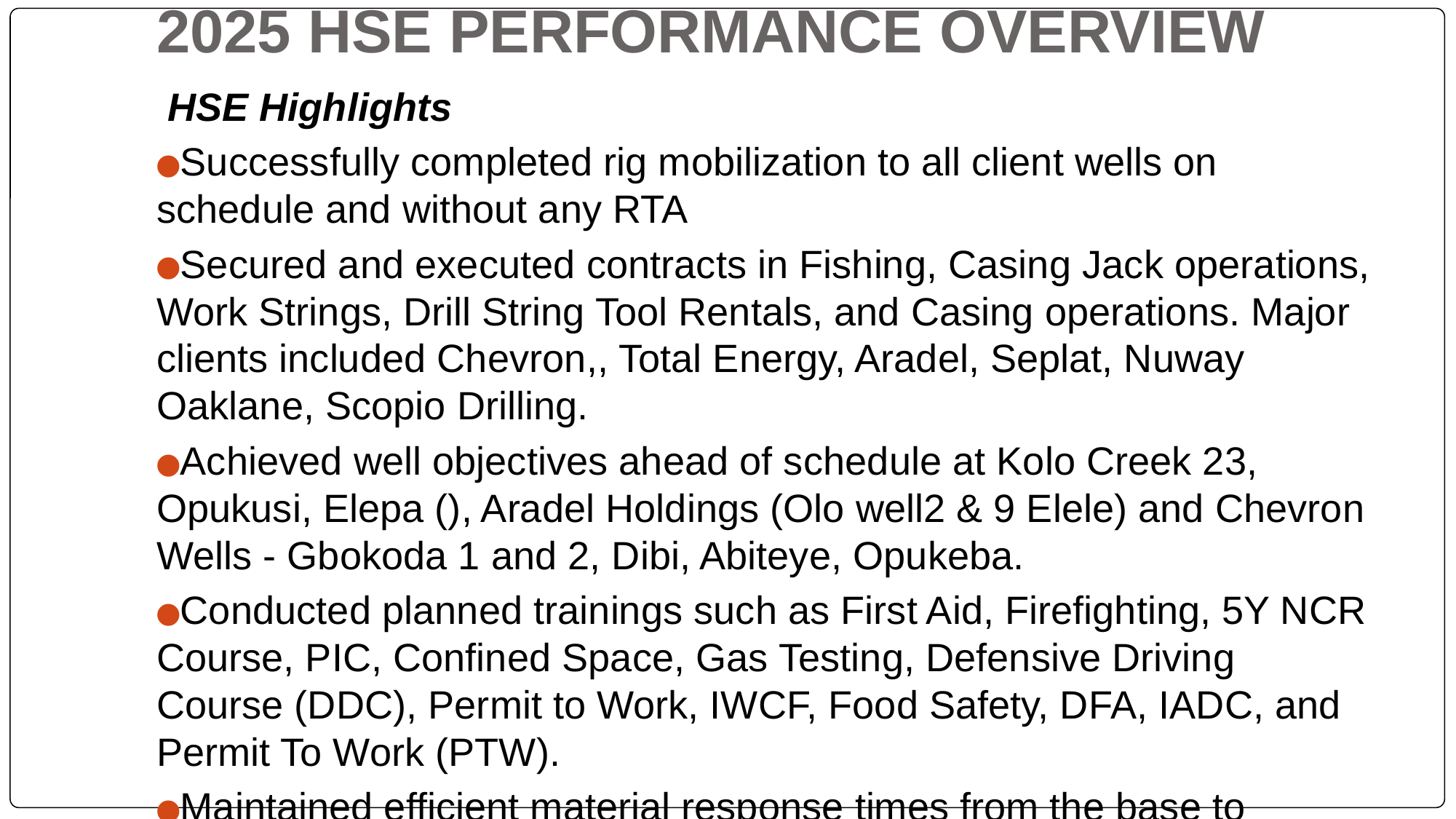

# 2025 HSE PERFORMANCE OVERVIEW
 HSE Highlights
Successfully completed rig mobilization to all client wells on schedule and without any RTA
Secured and executed contracts in Fishing, Casing Jack operations, Work Strings, Drill String Tool Rentals, and Casing operations. Major clients included Chevron,, Total Energy, Aradel, Seplat, Nuway Oaklane, Scopio Drilling.
Achieved well objectives ahead of schedule at Kolo Creek 23, Opukusi, Elepa (), Aradel Holdings (Olo well2 & 9 Elele) and Chevron Wells - Gbokoda 1 and 2, Dibi, Abiteye, Opukeba.
Conducted planned trainings such as First Aid, Firefighting, 5Y NCR Course, PIC, Confined Space, Gas Testing, Defensive Driving Course (DDC), Permit to Work, IWCF, Food Safety, DFA, IADC, and Permit To Work (PTW).
Maintained efficient material response times from the base to operational sites.